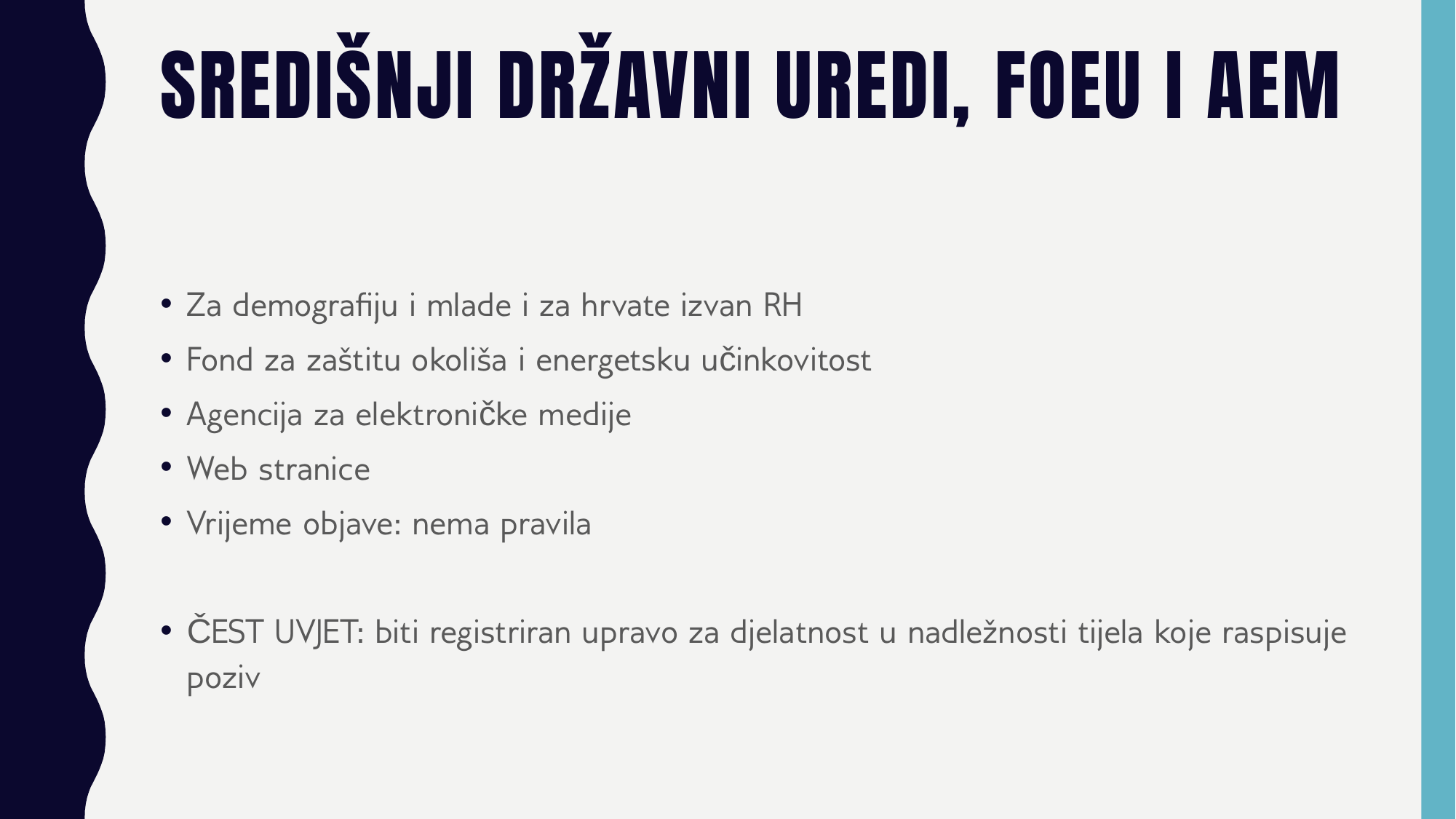

# Središnji državni uredi, foeu i aem
Za demografiju i mlade i za hrvate izvan RH
Fond za zaštitu okoliša i energetsku učinkovitost
Agencija za elektroničke medije
Web stranice
Vrijeme objave: nema pravila

ČEST UVJET: biti registriran upravo za djelatnost u nadležnosti tijela koje raspisuje poziv